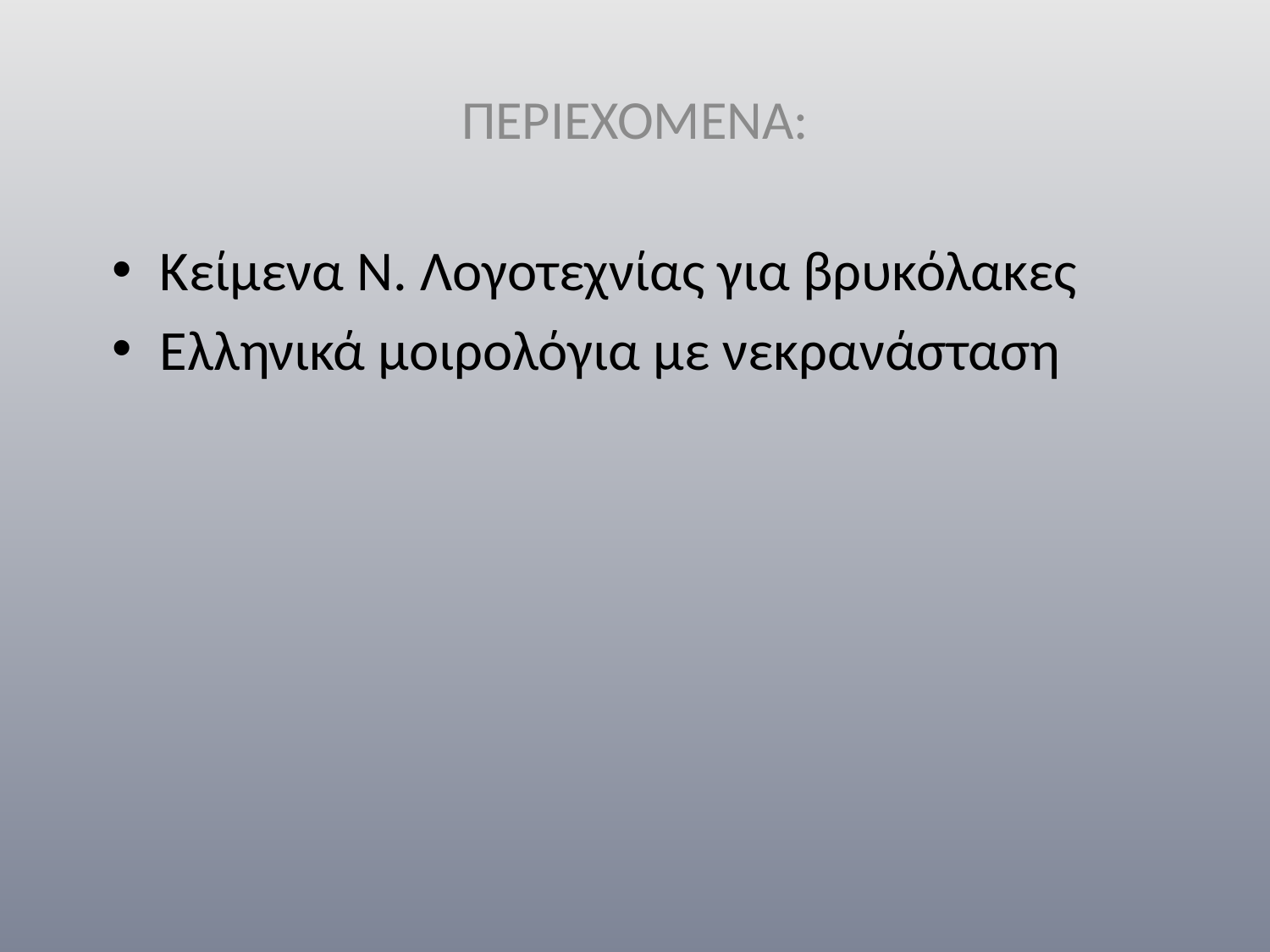

# ΠΕΡΙΕΧΟΜΕΝΑ:
Κείμενα Ν. Λογοτεχνίας για βρυκόλακες
Ελληνικά μοιρολόγια με νεκρανάσταση